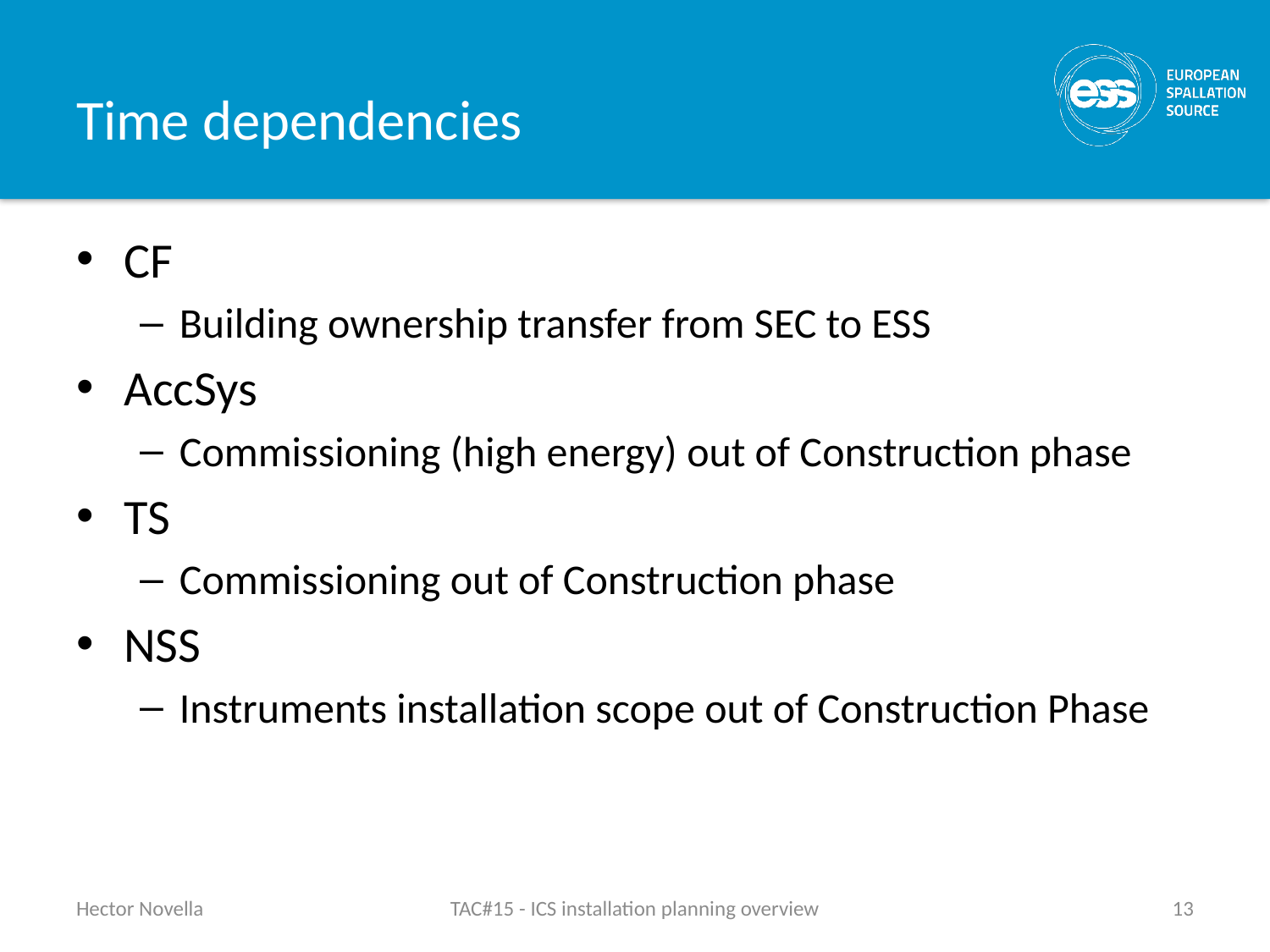

# Time dependencies
CF
Building ownership transfer from SEC to ESS
AccSys
Commissioning (high energy) out of Construction phase
TS
Commissioning out of Construction phase
NSS
Instruments installation scope out of Construction Phase
Hector Novella
TAC#15 - ICS installation planning overview
13